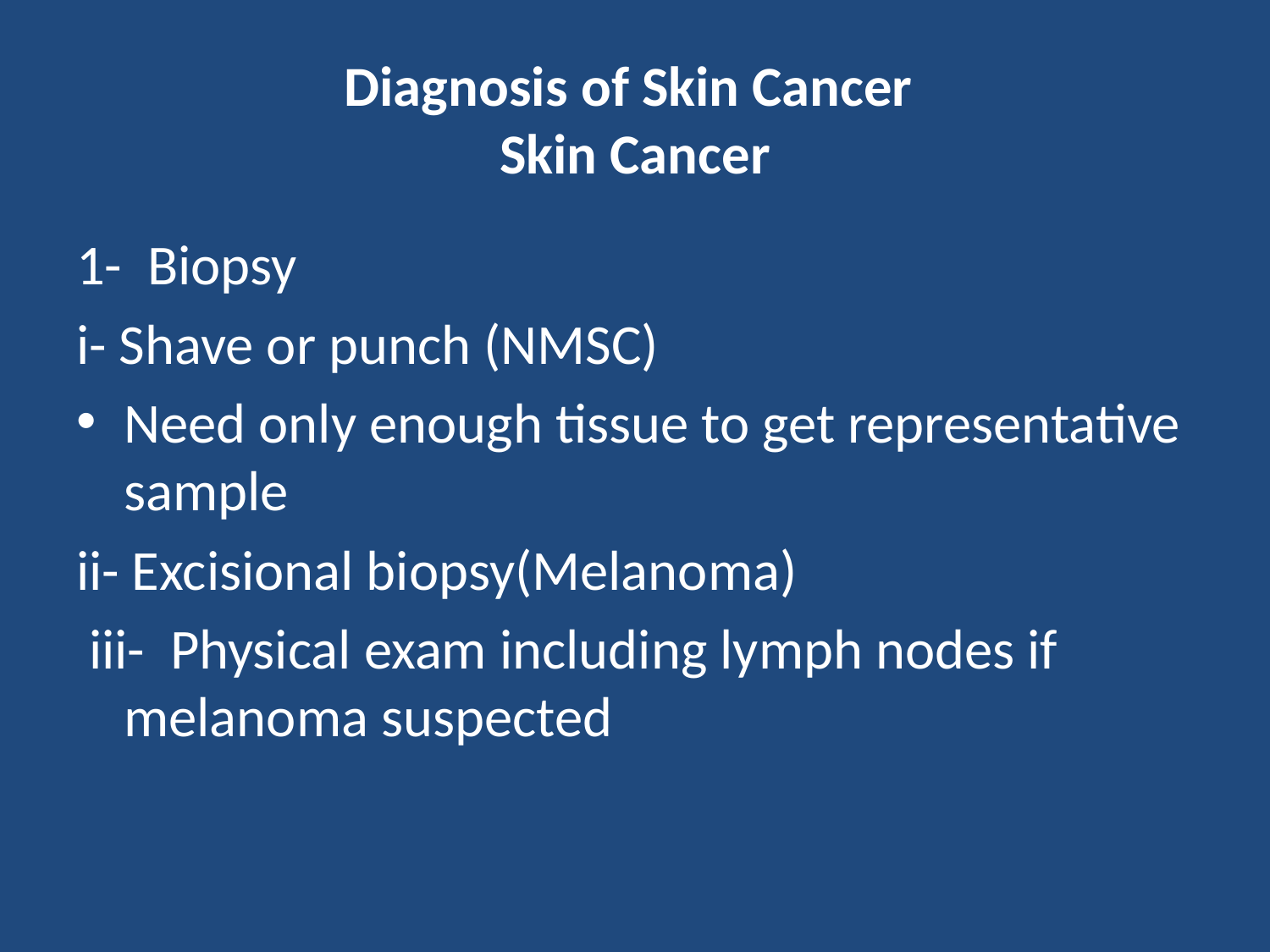

# Diagnosis of Skin Cancer Skin Cancer
1-  Biopsy
i- Shave or punch (NMSC)
Need only enough tissue to get representative sample
ii- Excisional biopsy(Melanoma)
 iii-  Physical exam including lymph nodes if melanoma suspected